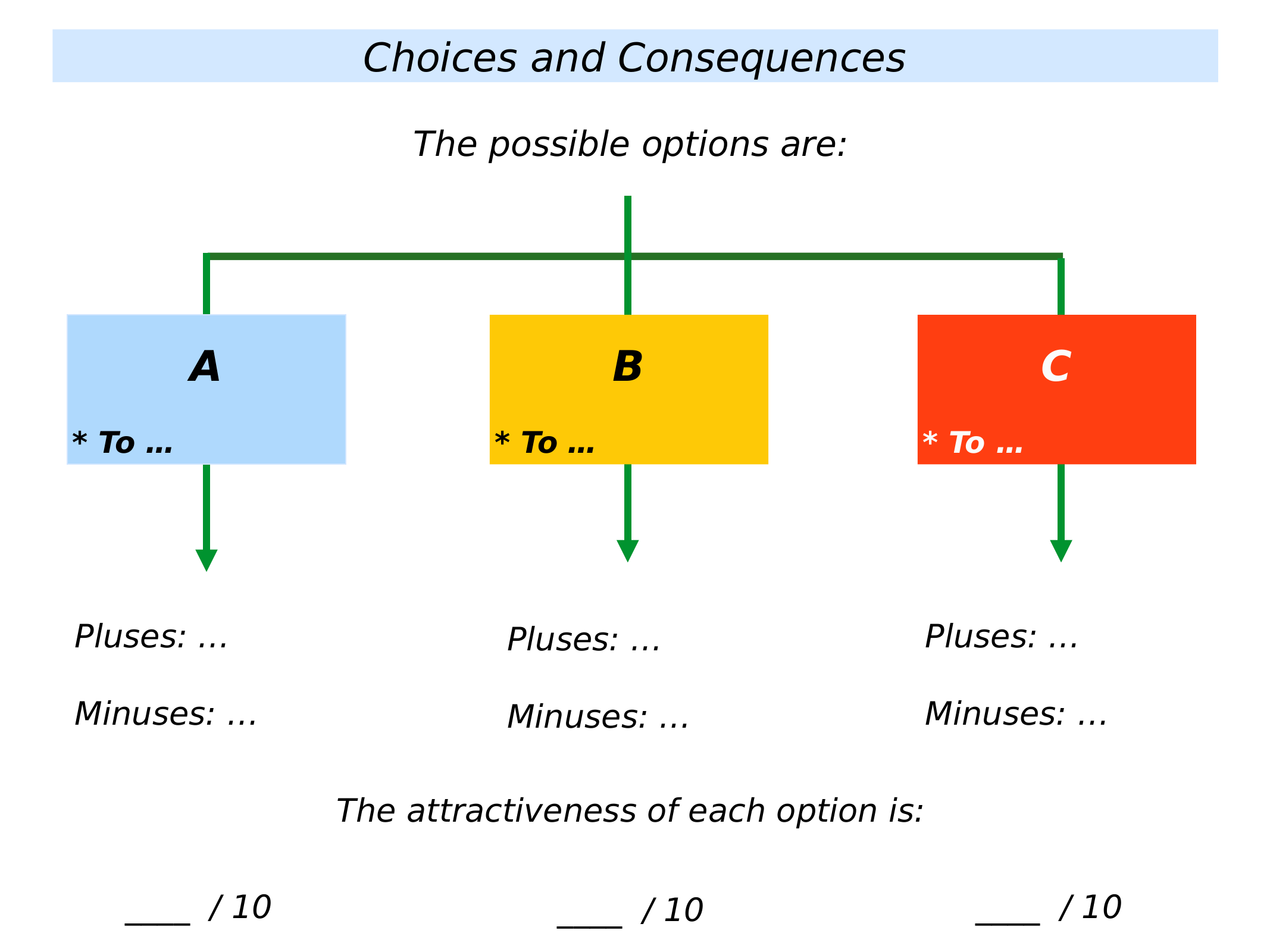

Choices and Consequences
The possible options are:

A

* To …

B

* To …

C

* To …
Pluses: …

Minuses: …

____  / 10
Pluses: …

Minuses: …

____  / 10
Pluses: …

Minuses: …

____  / 10
The attractiveness of each option is: